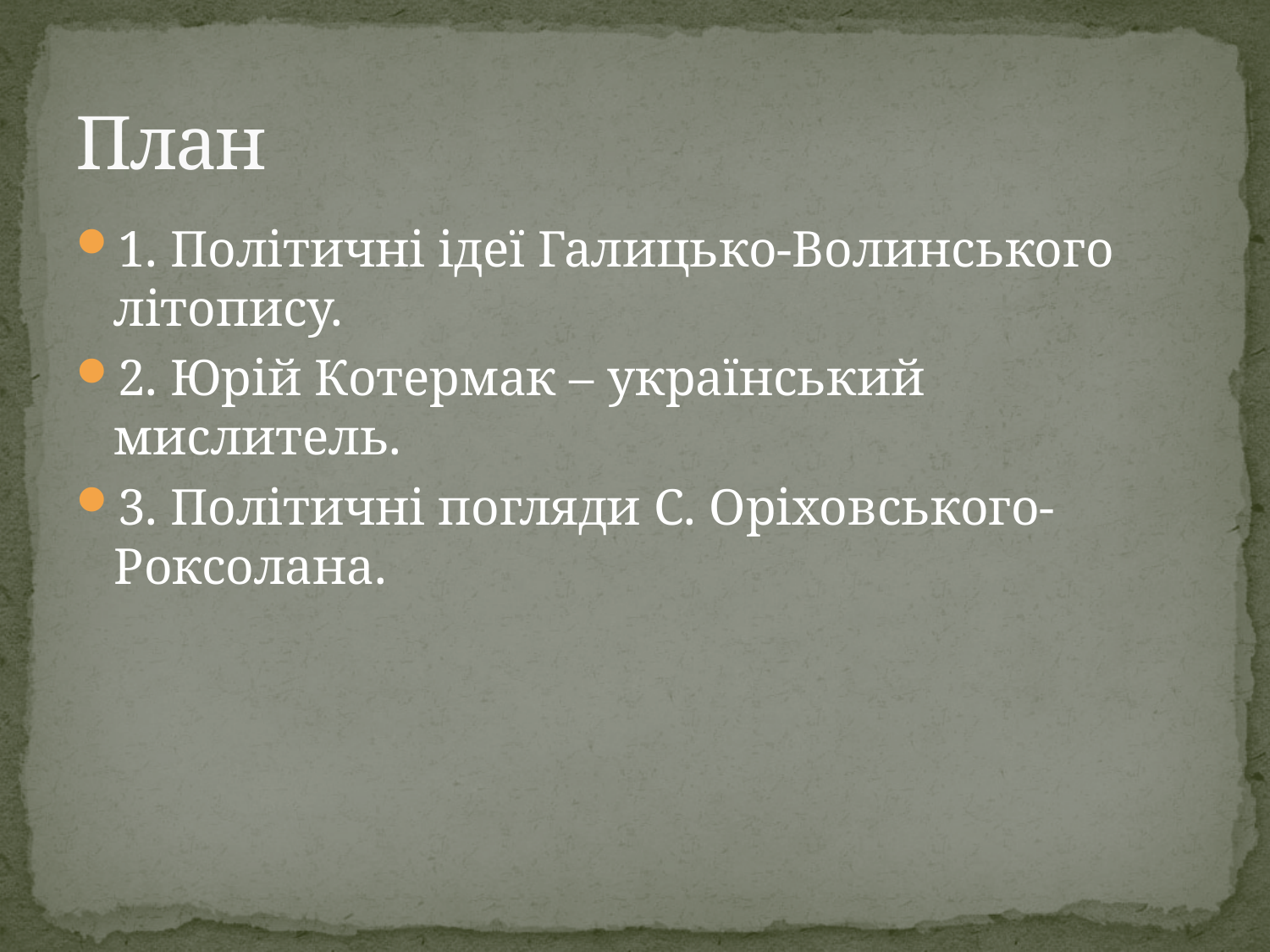

# План
1. Політичні ідеї Галицько-Волинського літопису.
2. Юрій Котермак – український мислитель.
3. Політичні погляди С. Оріховського-Роксолана.